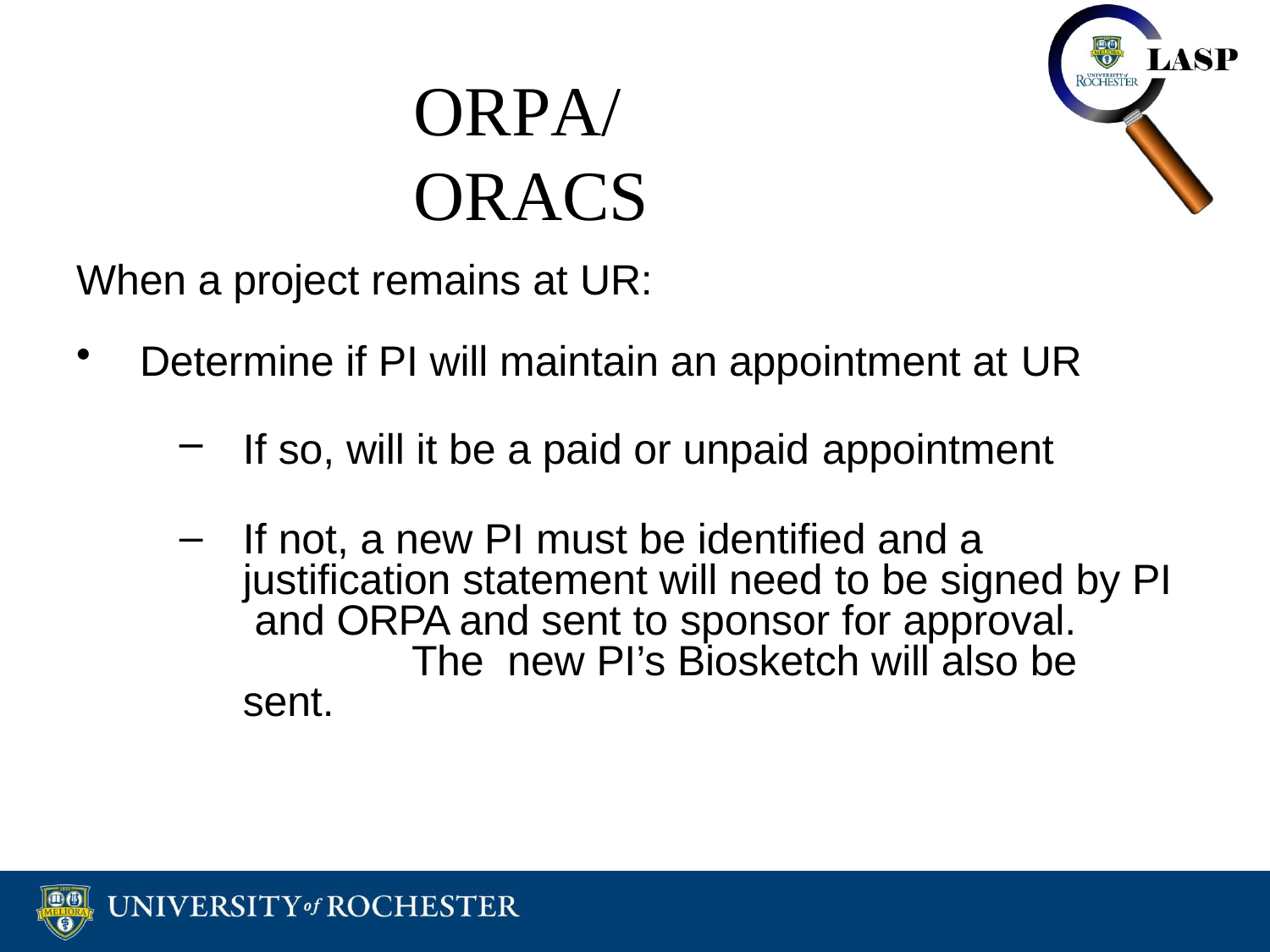

# ORPA/ORACS
When a project remains at UR:
Determine if PI will maintain an appointment at UR
If so, will it be a paid or unpaid appointment

If not, a new PI must be identified and a  justification statement will need to be signed by PI  and ORPA and sent to sponsor for approval.	The  new PI’s Biosketch will also be sent.